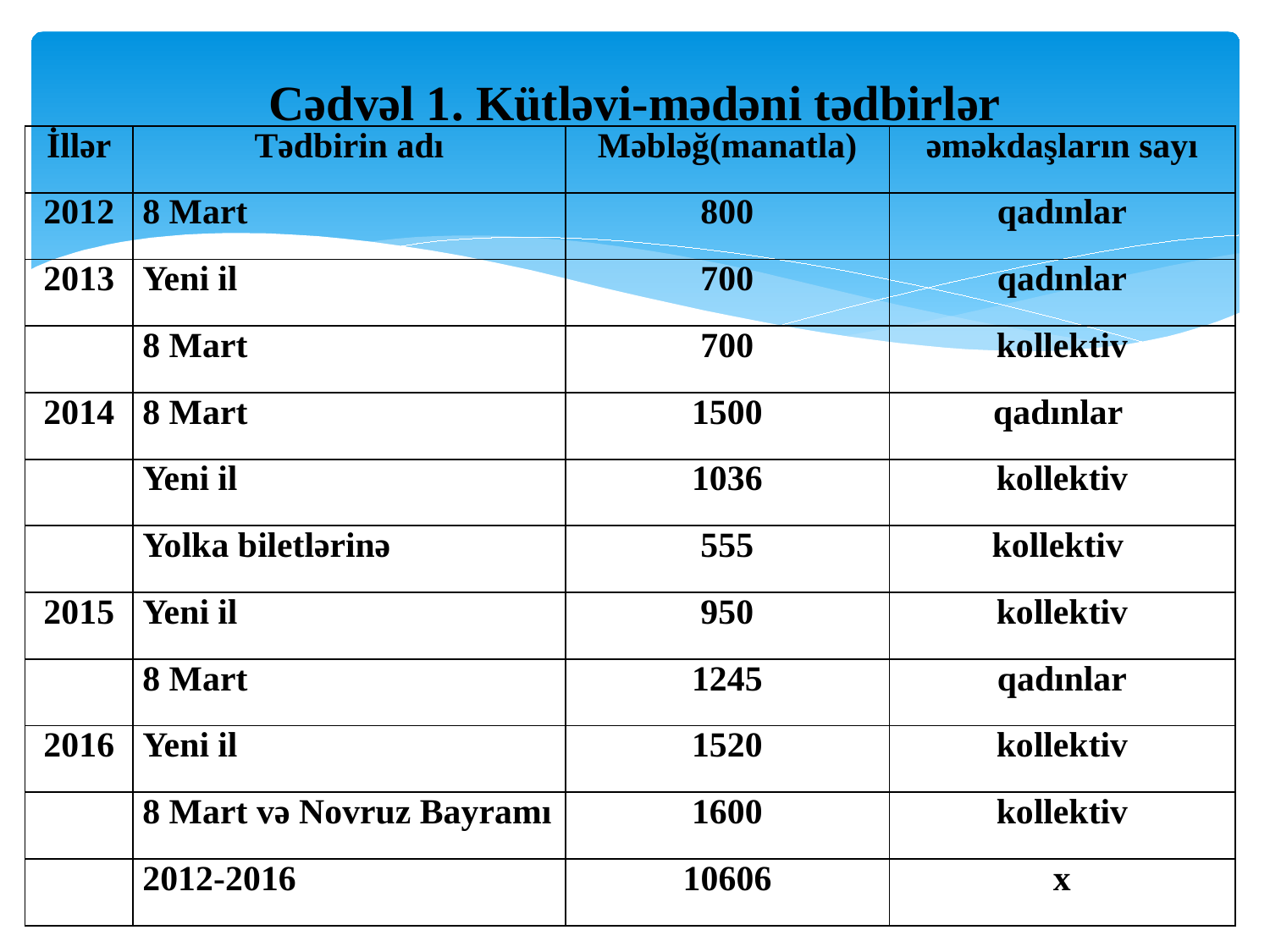

# Cədvəl 1. Kütləvi-mədəni tədbirlər
| İllər | Tədbirin adı | Məbləğ(manatla) | əməkdaşların sayı |
| --- | --- | --- | --- |
| 2012 | 8 Mart | 800 | qadınlar |
| 2013 | Yeni il | 700 | qadınlar |
|  | 8 Mart | 700 | kollektiv |
| 2014 | 8 Mart | 1500 | qadınlar |
|  | Yeni il | 1036 | kollektiv |
|  | Yolka biletlərinə | 555 | kollektiv |
| 2015 | Yeni il | 950 | kollektiv |
|  | 8 Mart | 1245 | qadınlar |
| 2016 | Yeni il | 1520 | kollektiv |
|  | 8 Mart və Novruz Bayramı | 1600 | kollektiv |
|  | 2012-2016 | 10606 | x |